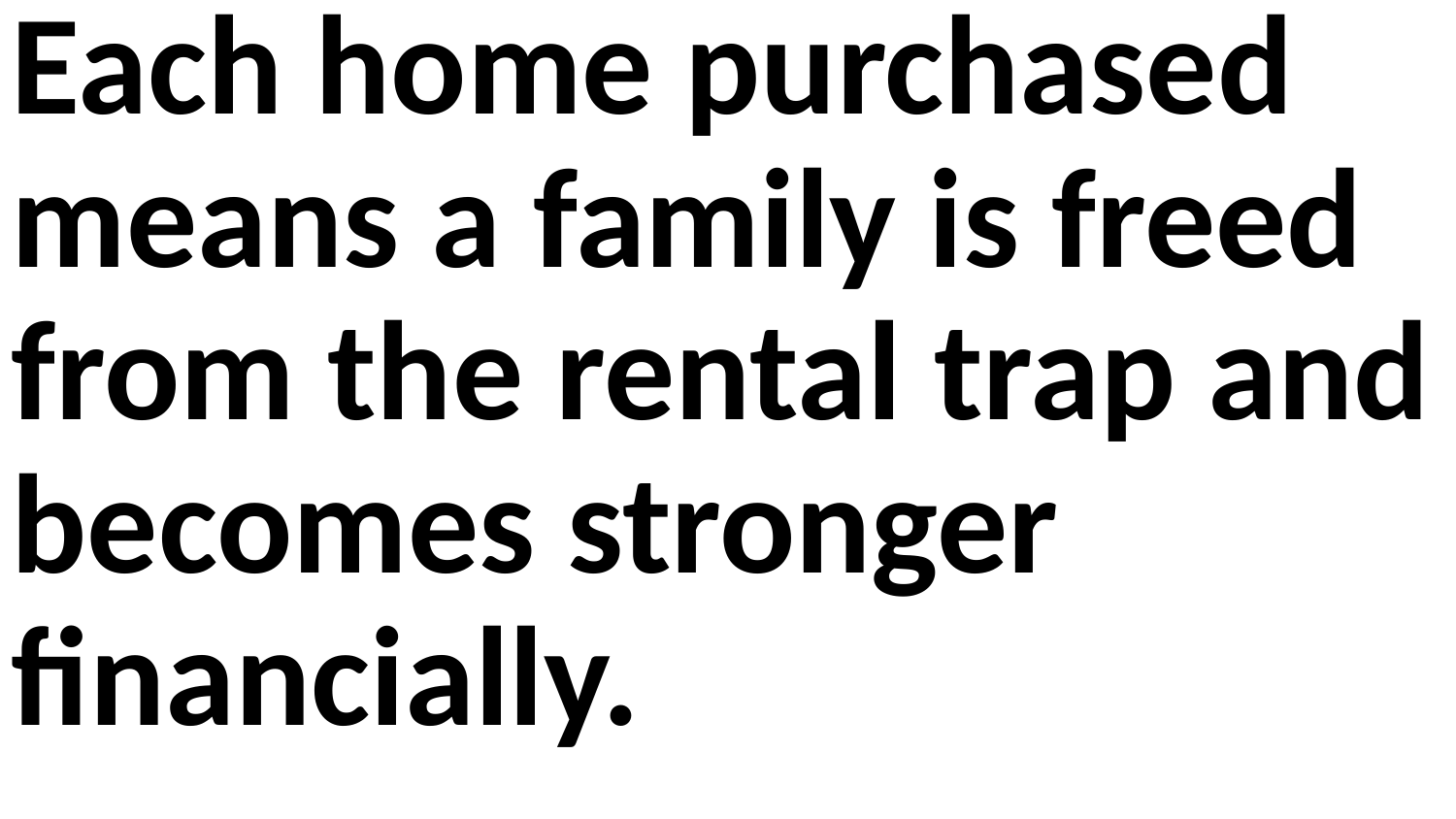

Each home purchased means a family is freed from the rental trap and becomes stronger financially.